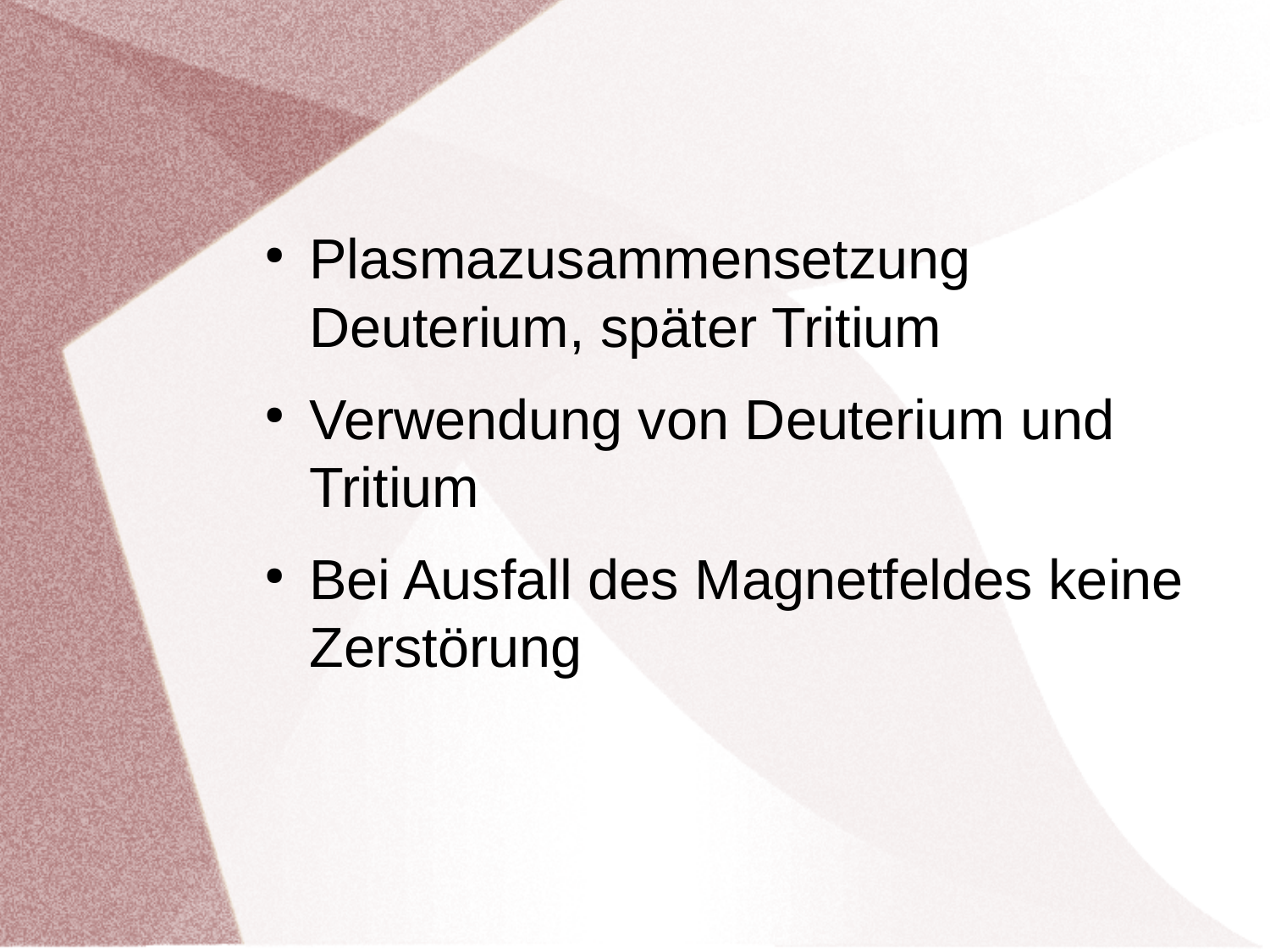

#
Plasmazusammensetzung Deuterium, später Tritium
Verwendung von Deuterium und Tritium
Bei Ausfall des Magnetfeldes keine Zerstörung